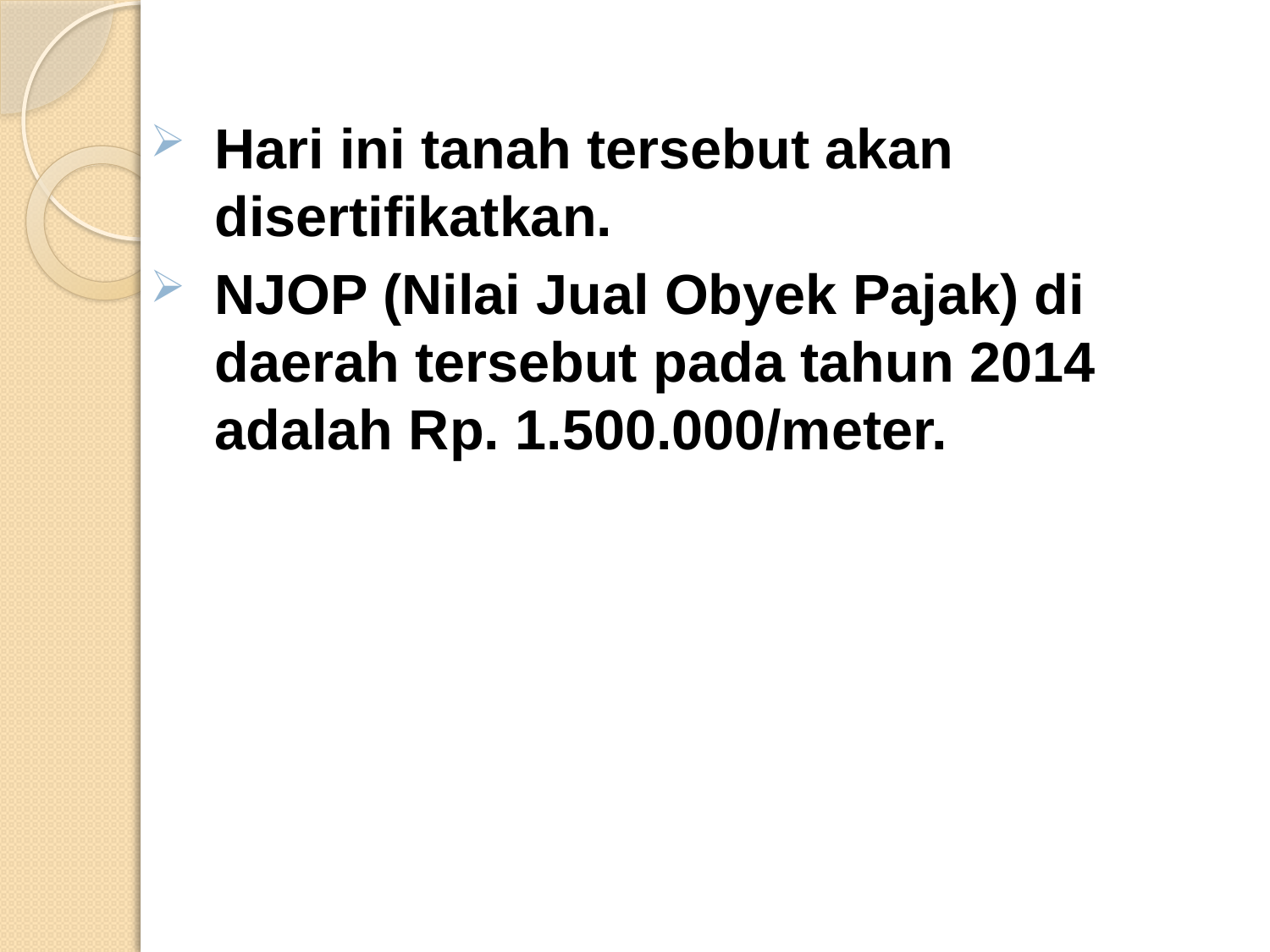

Hari ini tanah tersebut akan disertifikatkan.
NJOP (Nilai Jual Obyek Pajak) di daerah tersebut pada tahun 2014 adalah Rp. 1.500.000/meter.